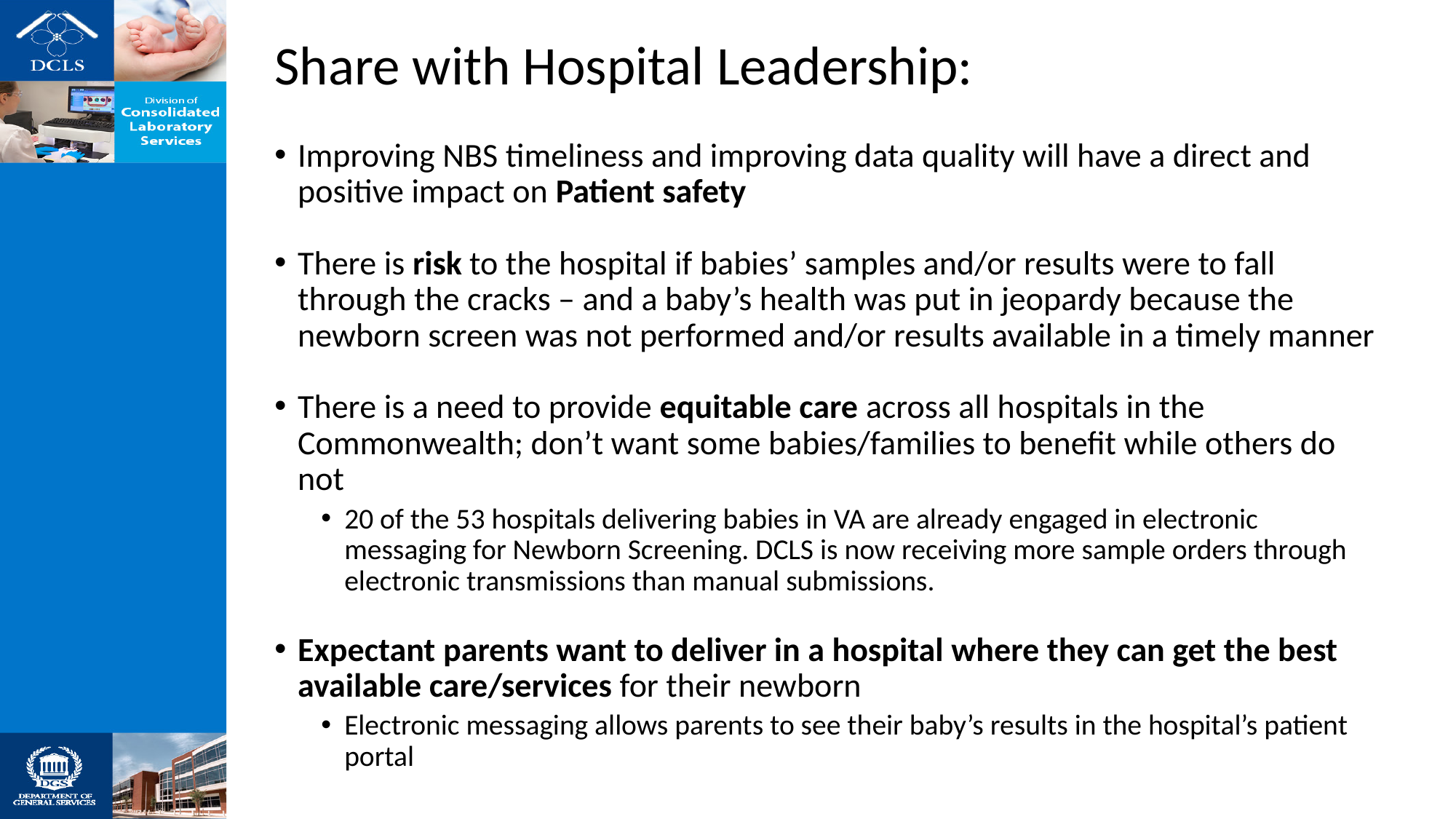

# Share with Hospital Leadership:
Improving NBS timeliness and improving data quality will have a direct and positive impact on Patient safety

There is risk to the hospital if babies’ samples and/or results were to fall through the cracks – and a baby’s health was put in jeopardy because the newborn screen was not performed and/or results available in a timely manner

There is a need to provide equitable care across all hospitals in the Commonwealth; don’t want some babies/families to benefit while others do not
20 of the 53 hospitals delivering babies in VA are already engaged in electronic messaging for Newborn Screening. DCLS is now receiving more sample orders through electronic transmissions than manual submissions.

Expectant parents want to deliver in a hospital where they can get the best available care/services for their newborn
Electronic messaging allows parents to see their baby’s results in the hospital’s patient portal